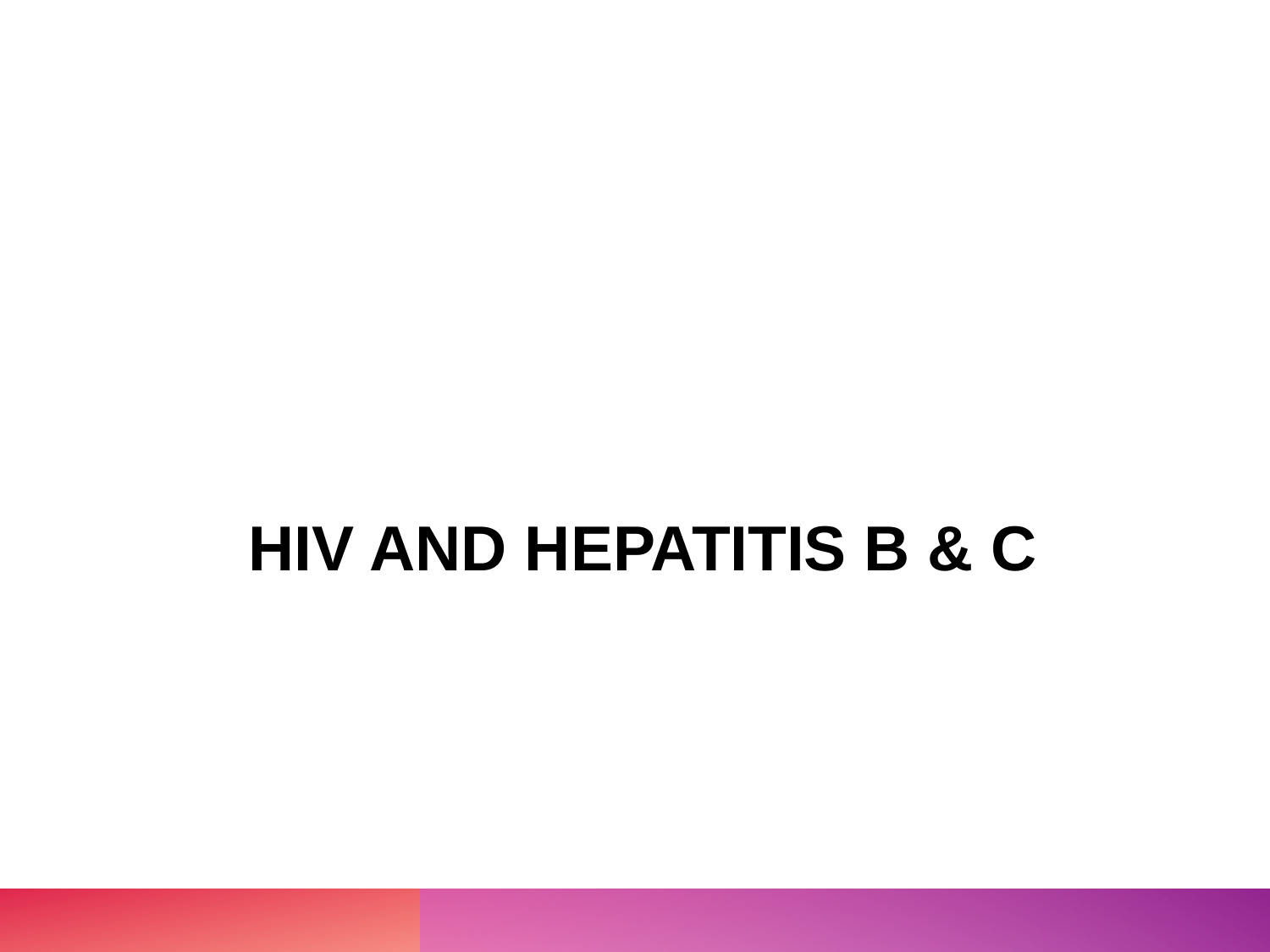

# HIV AND HEPATITIS B & C